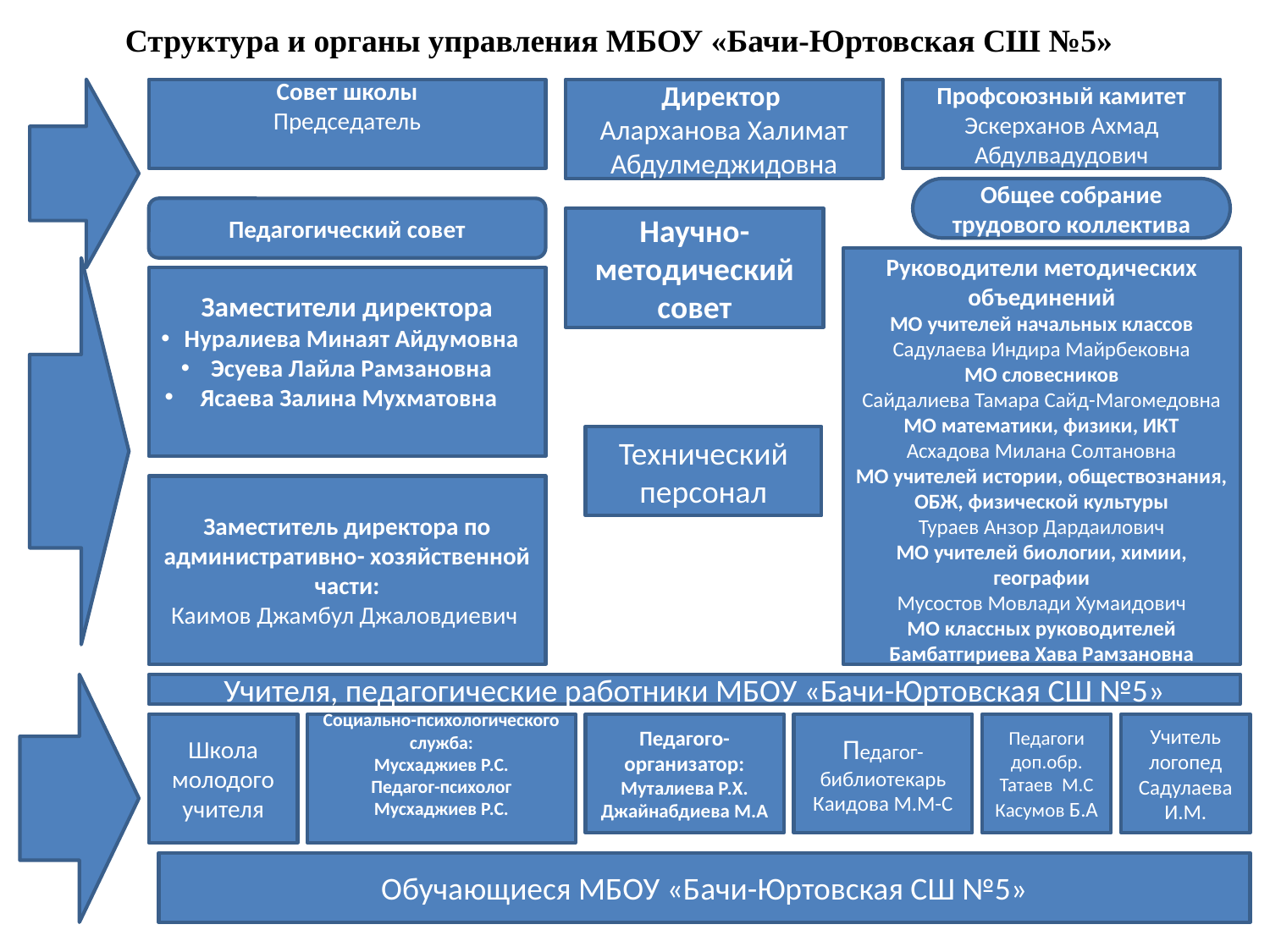

# Структура и органы управления МБОУ «Бачи-Юртовская СШ №5»

Совет школы
Председатель

Директор
Аларханова Халимат Абдулмеджидовна
Профсоюзный камитет
Эскерханов Ахмад Абдулвадудович
Общее собрание трудового коллектива
Педагогический совет
Научно-методический совет

Руководители методических объединений
МО учителей начальных классов
Садулаева Индира Майрбековна
МО словесников
Сайдалиева Тамара Сайд-Магомедовна
МО математики, физики, ИКТ
Асхадова Милана Солтановна
МО учителей истории, обществознания, ОБЖ, физической культуры
Тураев Анзор Дардаилович
МО учителей биологии, химии, географии
Мусостов Мовлади Хумаидович
МО классных руководителей
Бамбатгириева Хава Рамзановна

Заместители директора
Нуралиева Минаят Айдумовна
Эсуева Лайла Рамзановна
 Ясаева Залина Мухматовна

Технический персонал
Заместитель директора по административно- хозяйственной части:
Каимов Джамбул Джаловдиевич

Учителя, педагогические работники МБОУ «Бачи-Юртовская СШ №5»
Школа молодого учителя
Социально-психологического служба:
Мусхаджиев Р.С.
Педагог-психолог Мусхаджиев Р.С.

Педагого-организатор:
Муталиева Р.Х.
Джайнабдиева М.А
Педагог-библиотекарь
Каидова М.М-С
Педагоги
доп.обр.
Татаев  М.С Касумов Б.А
Учитель логопед
Садулаева И.М.
Обучающиеся МБОУ «Бачи-Юртовская СШ №5»